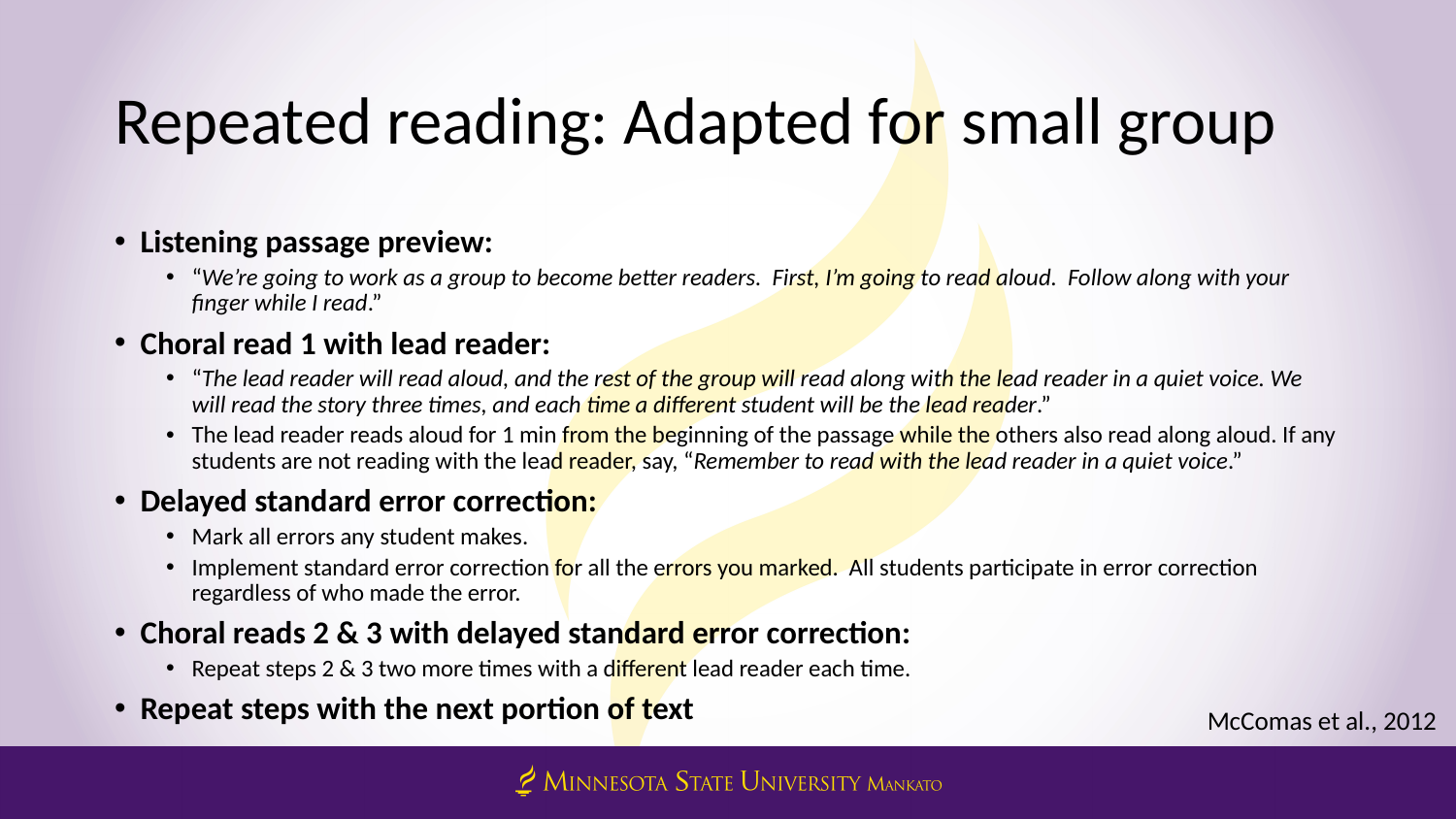

# Repeated reading: Adapted for small group
Listening passage preview:
“We’re going to work as a group to become better readers.  First, I’m going to read aloud.  Follow along with your finger while I read.”
Choral read 1 with lead reader:
“The lead reader will read aloud, and the rest of the group will read along with the lead reader in a quiet voice. We will read the story three times, and each time a different student will be the lead reader.”
The lead reader reads aloud for 1 min from the beginning of the passage while the others also read along aloud. If any students are not reading with the lead reader, say, “Remember to read with the lead reader in a quiet voice.”
Delayed standard error correction:
Mark all errors any student makes.
Implement standard error correction for all the errors you marked.  All students participate in error correction regardless of who made the error.
Choral reads 2 & 3 with delayed standard error correction:
Repeat steps 2 & 3 two more times with a different lead reader each time.
Repeat steps with the next portion of text
McComas et al., 2012